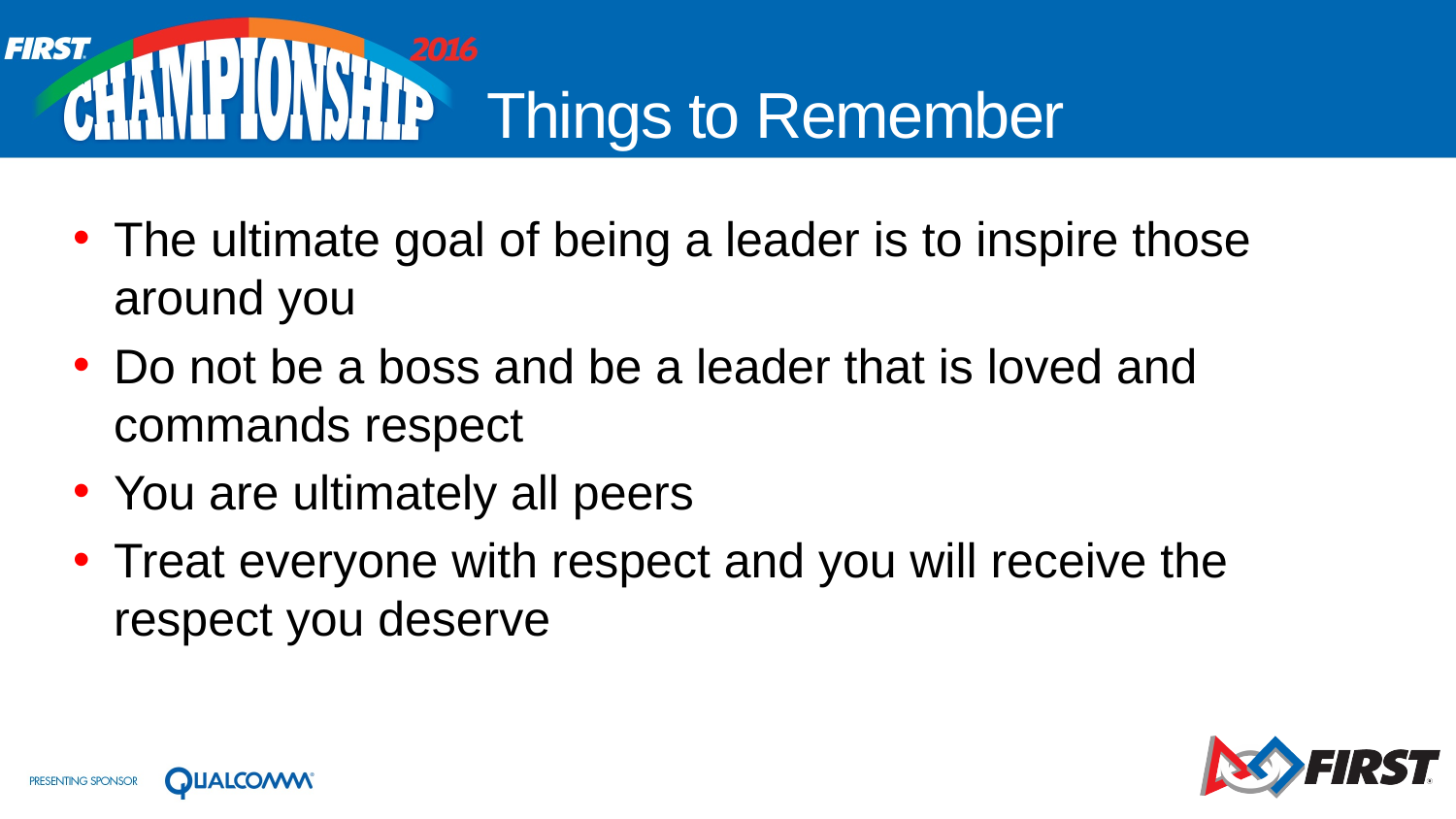

# Things to Remember
The ultimate goal of being a leader is to inspire those around you
Do not be a boss and be a leader that is loved and commands respect
You are ultimately all peers
Treat everyone with respect and you will receive the respect you deserve